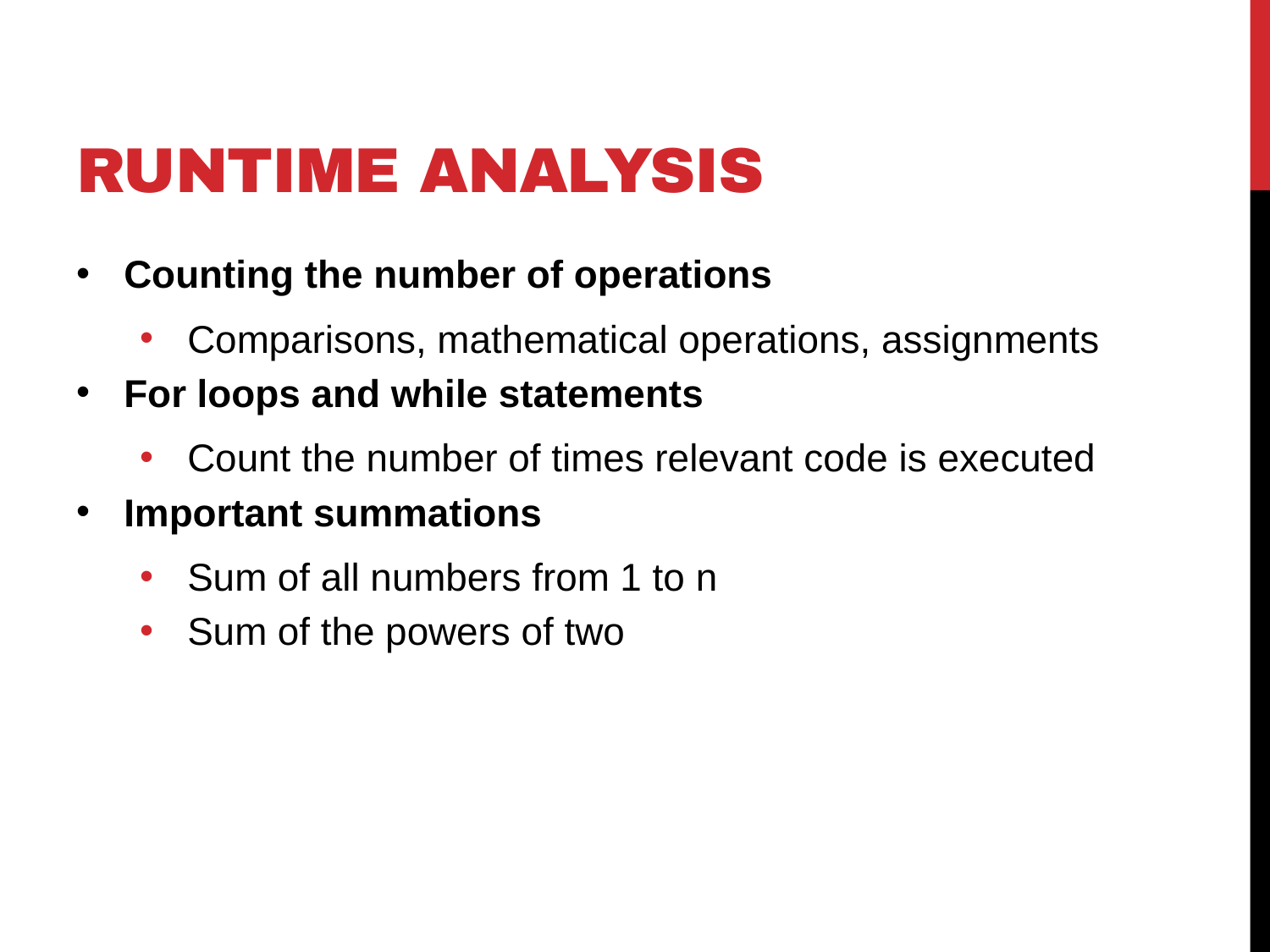

# Runtime analysis
Counting the number of operations
Comparisons, mathematical operations, assignments
For loops and while statements
Count the number of times relevant code is executed
Important summations
Sum of all numbers from 1 to n
Sum of the powers of two